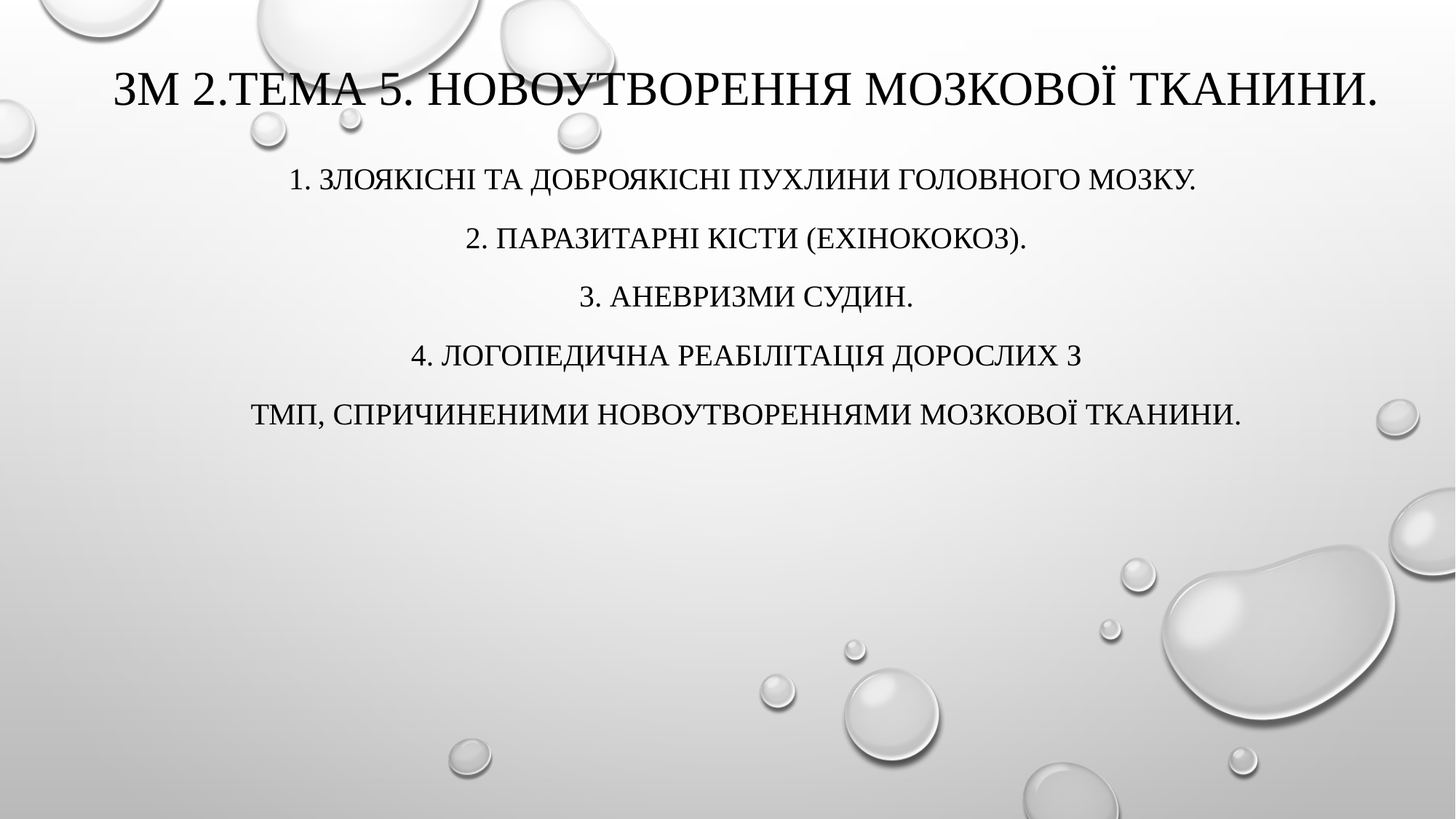

# ЗМ 2.Тема 5. Новоутворення мозкової тканини.
1. Злоякісні та доброякісні пухлини головного мозку.
2. Паразитарні кісти (ехінококоз).
3. Аневризми судин.
4. Логопедична реабілітація дорослих з
ТМП, спричиненими новоутвореннями мозкової тканини.